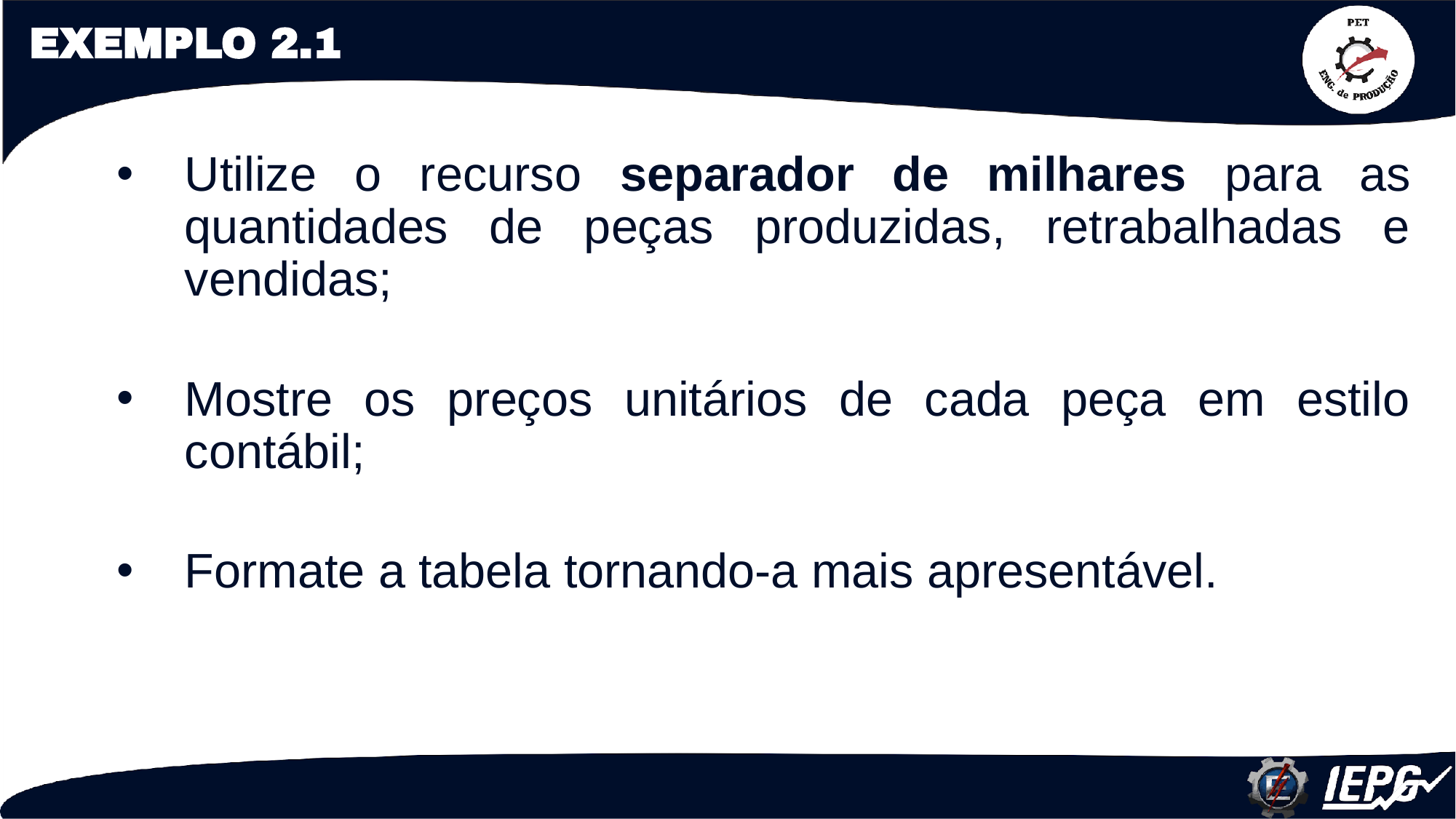

# EXEMPLO 2.1
Utilize o recurso separador de milhares para as quantidades de peças produzidas, retrabalhadas e vendidas;

Mostre os preços unitários de cada peça em estilo contábil;

Formate a tabela tornando-a mais apresentável.